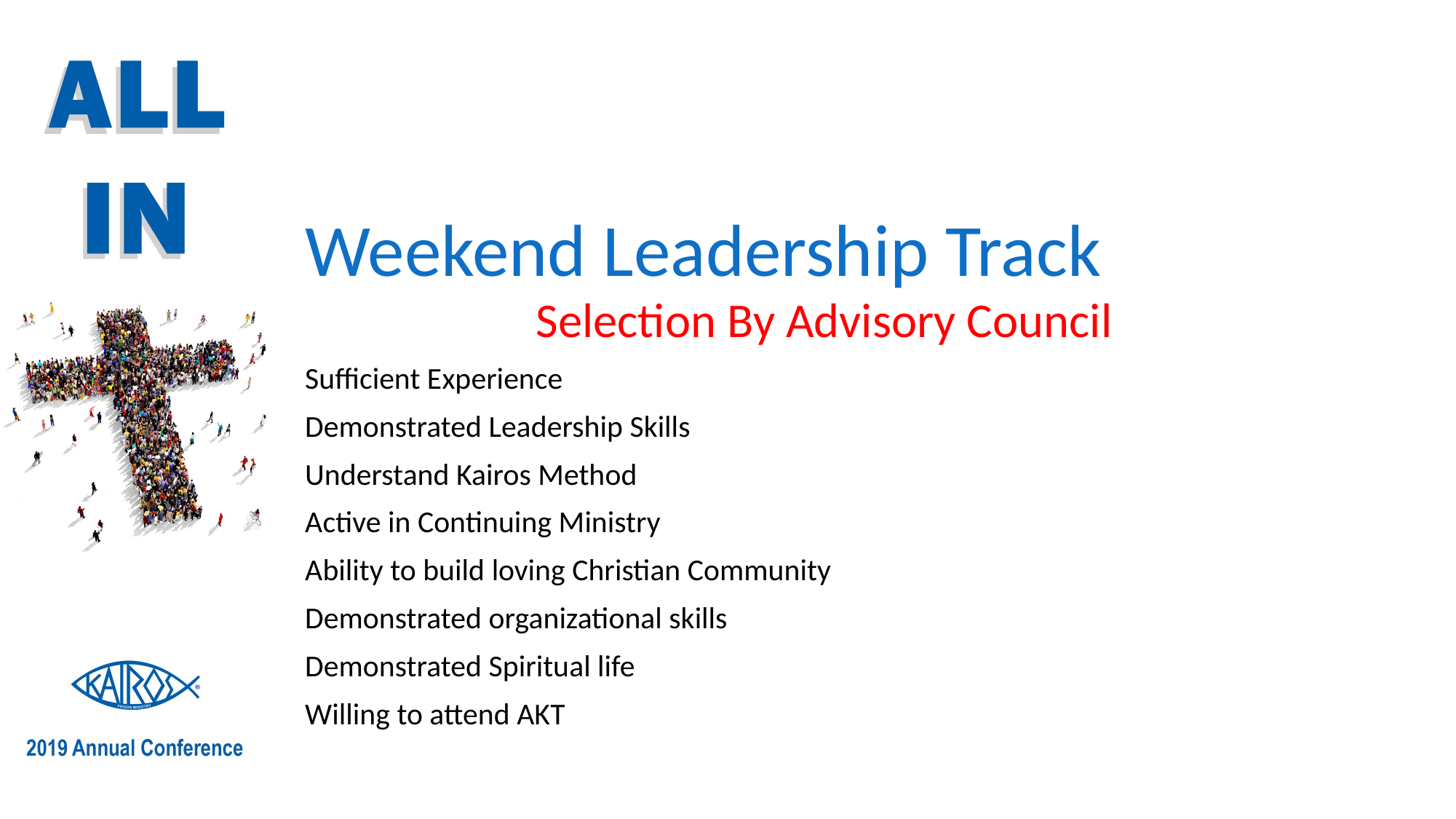

# Weekend Leadership Track
Selection By Advisory Council
Sufficient Experience
Demonstrated Leadership Skills
Understand Kairos Method
Active in Continuing Ministry
Ability to build loving Christian Community
Demonstrated organizational skills
Demonstrated Spiritual life
Willing to attend AKT